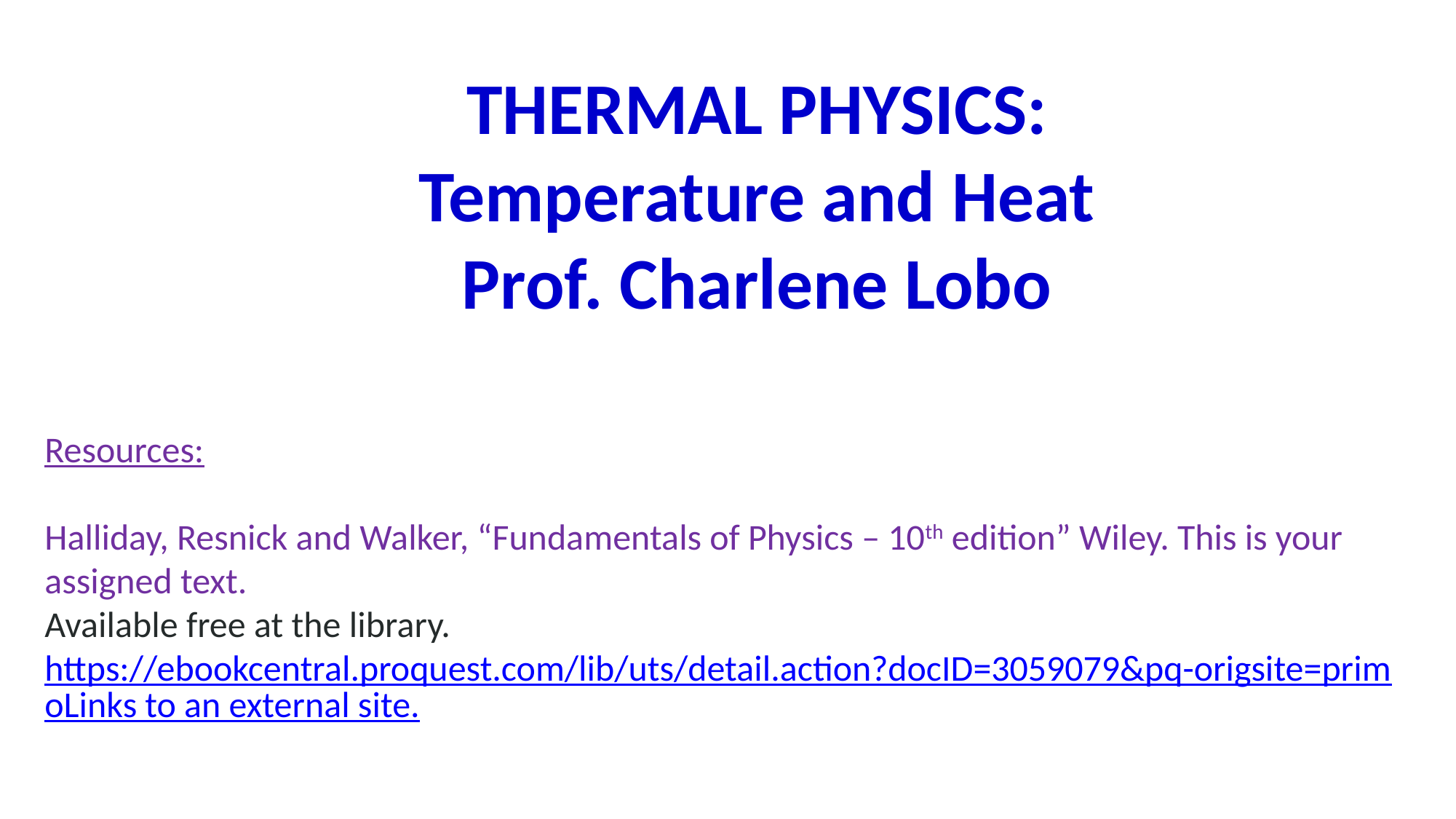

THERMAL PHYSICS:
Temperature and Heat
Prof. Charlene Lobo
Resources:

Halliday, Resnick and Walker, “Fundamentals of Physics – 10th edition” Wiley. This is your assigned text.
Available free at the library.
https://ebookcentral.proquest.com/lib/uts/detail.action?docID=3059079&pq-origsite=primoLinks to an external site.